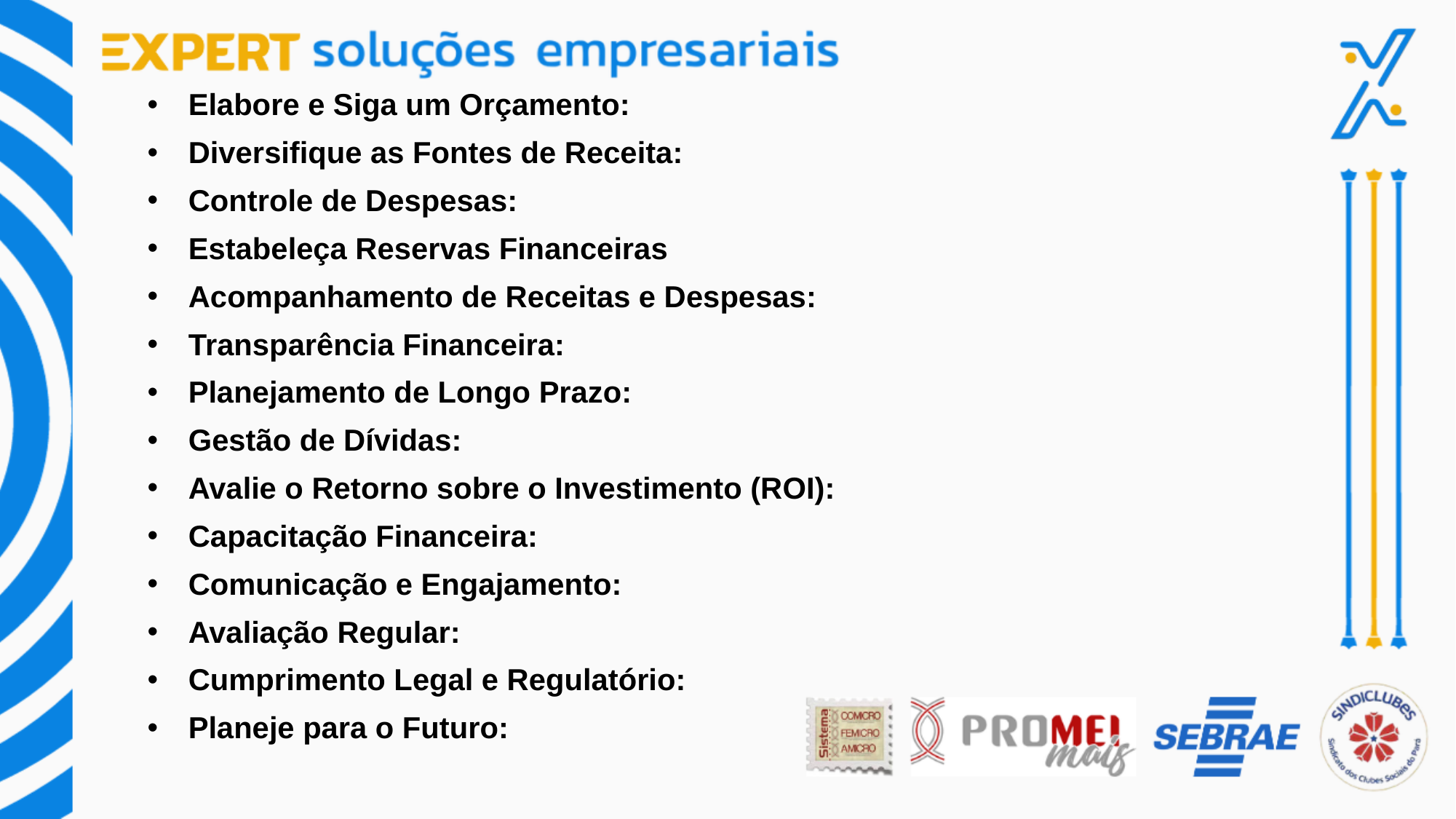

Elabore e Siga um Orçamento:
Diversifique as Fontes de Receita:
Controle de Despesas:
Estabeleça Reservas Financeiras
Acompanhamento de Receitas e Despesas:
Transparência Financeira:
Planejamento de Longo Prazo:
Gestão de Dívidas:
Avalie o Retorno sobre o Investimento (ROI):
Capacitação Financeira:
Comunicação e Engajamento:
Avaliação Regular:
Cumprimento Legal e Regulatório:
Planeje para o Futuro: